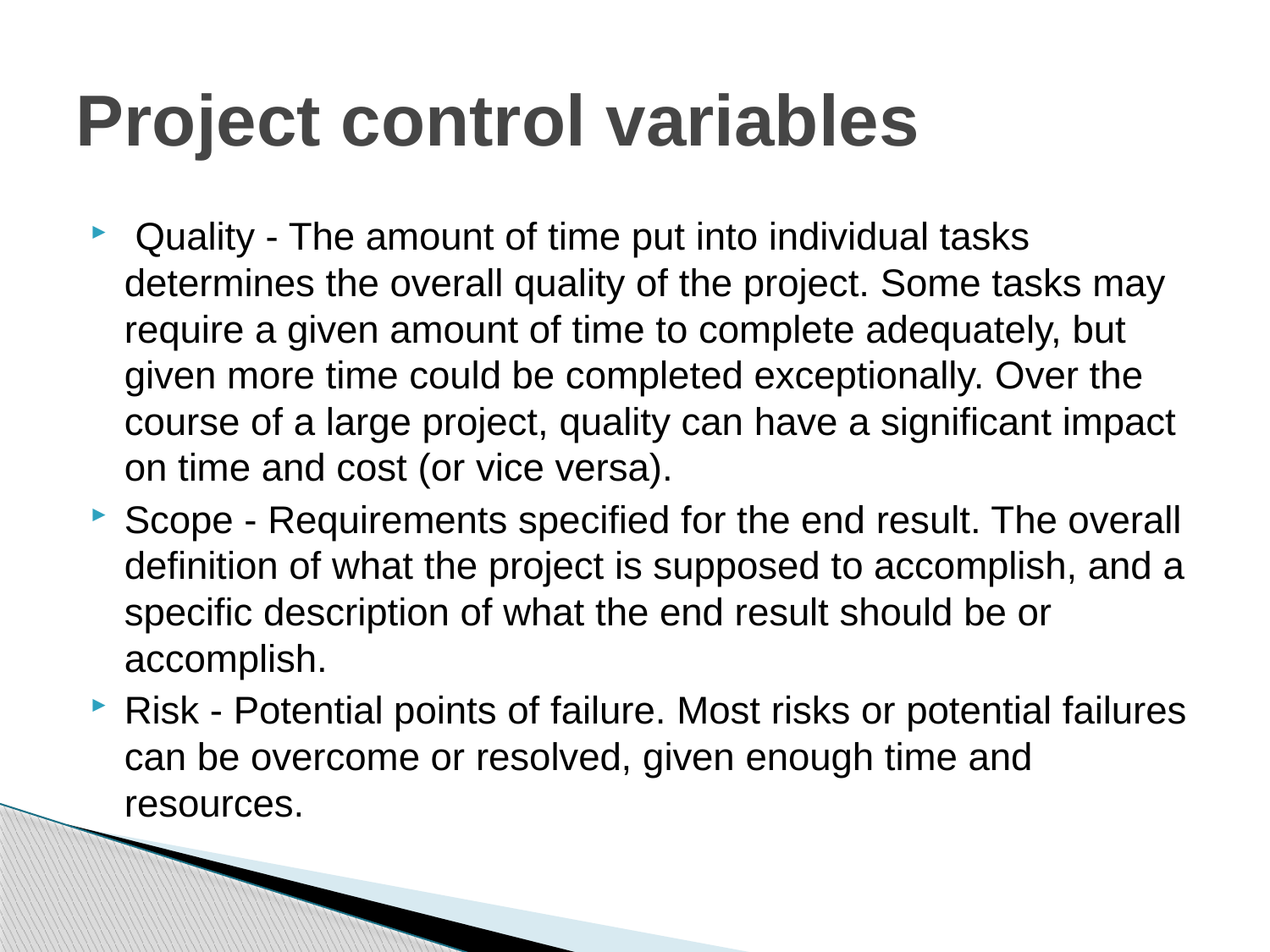

# Project control variables
 Quality - The amount of time put into individual tasks determines the overall quality of the project. Some tasks may require a given amount of time to complete adequately, but given more time could be completed exceptionally. Over the course of a large project, quality can have a significant impact on time and cost (or vice versa).
Scope - Requirements specified for the end result. The overall definition of what the project is supposed to accomplish, and a specific description of what the end result should be or accomplish.
Risk - Potential points of failure. Most risks or potential failures can be overcome or resolved, given enough time and resources.